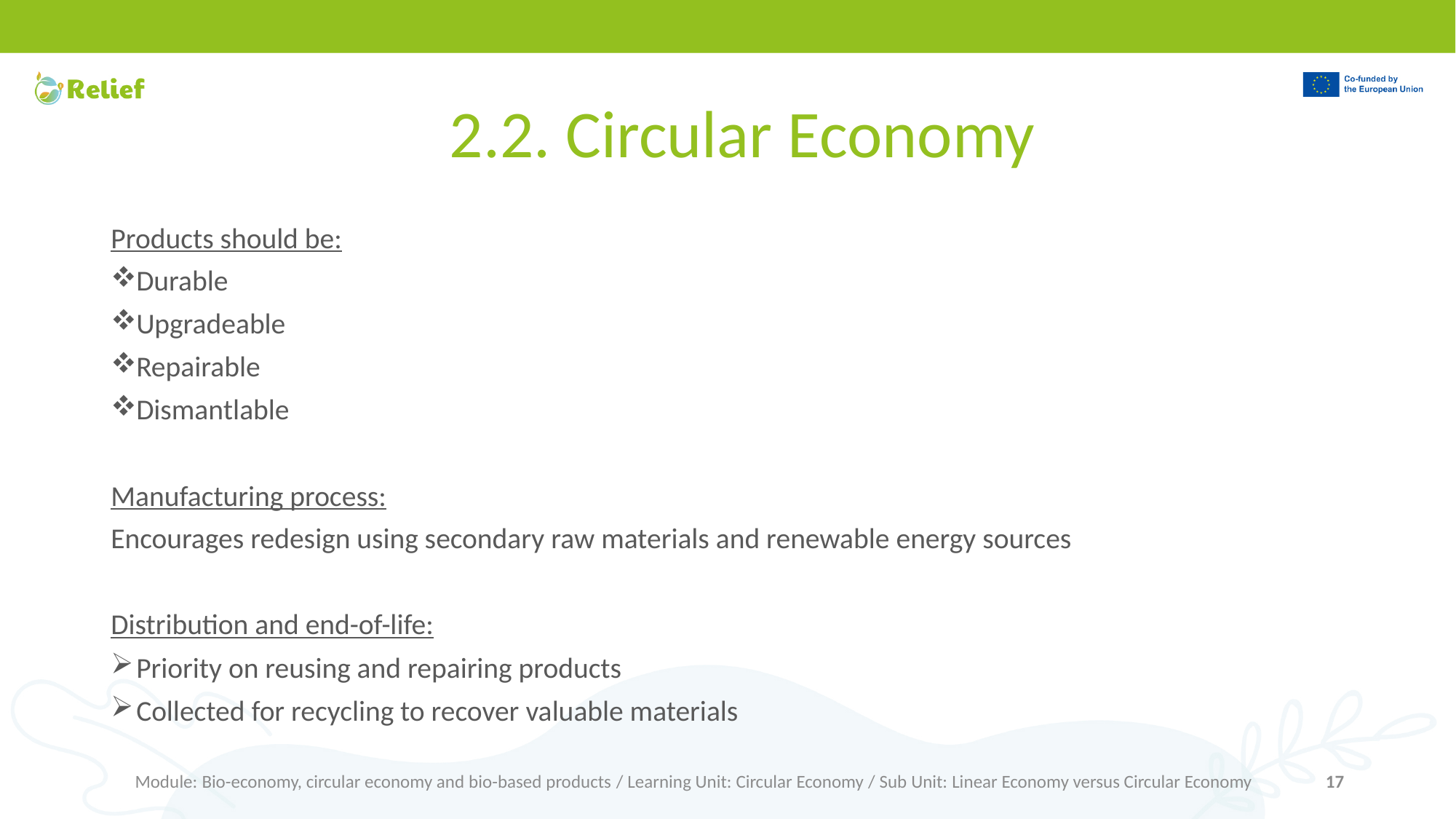

# 2.2. Circular Economy
Products should be:
Durable
Upgradeable
Repairable
Dismantlable

Manufacturing process:
Encourages redesign using secondary raw materials and renewable energy sources

Distribution and end-of-life:
Priority on reusing and repairing products
Collected for recycling to recover valuable materials
Module: Bio-economy, circular economy and bio-based products / Learning Unit: Circular Economy / Sub Unit: Linear Economy versus Circular Economy
17